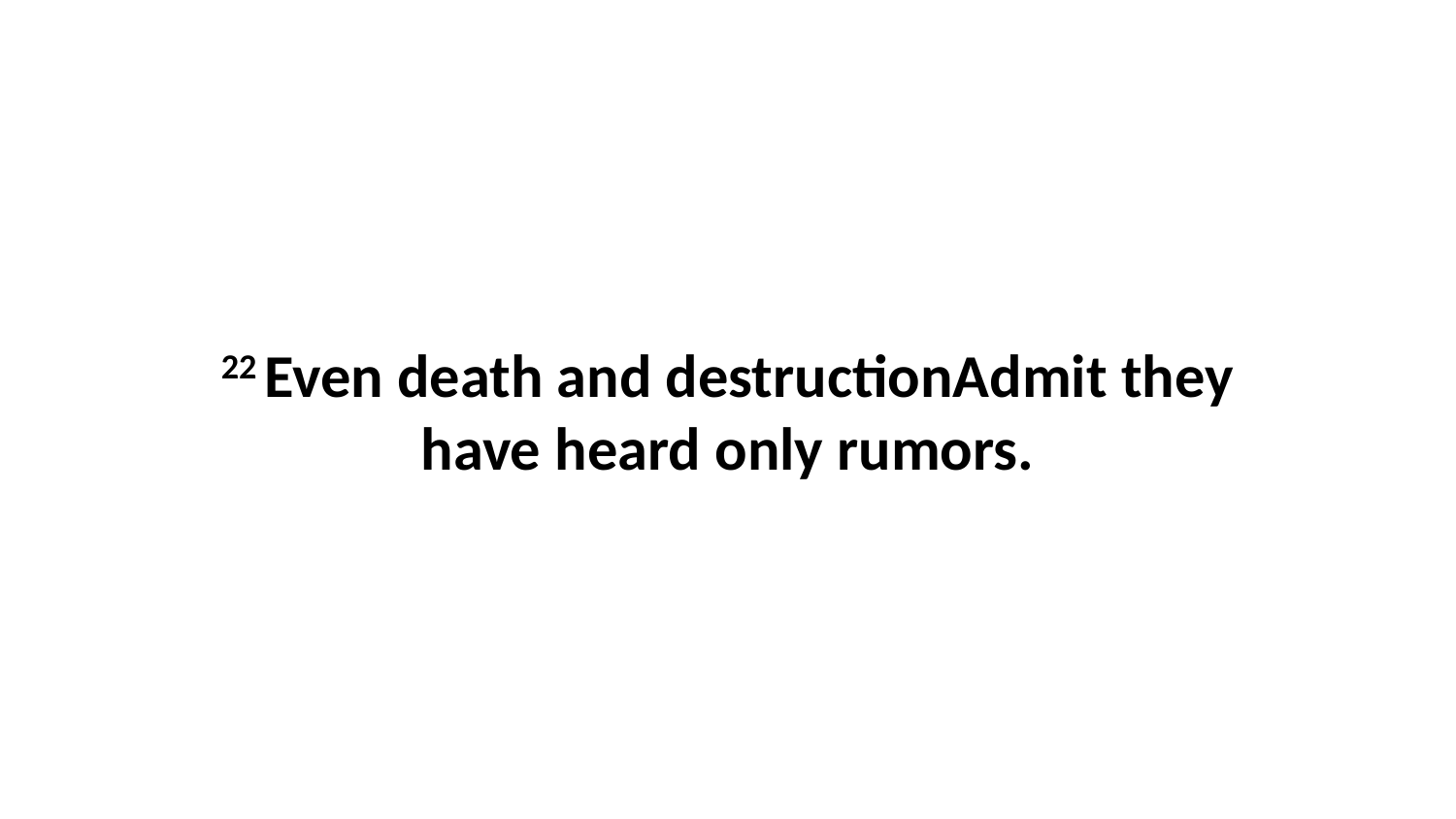

22 Even death and destructionAdmit they have heard only rumors.